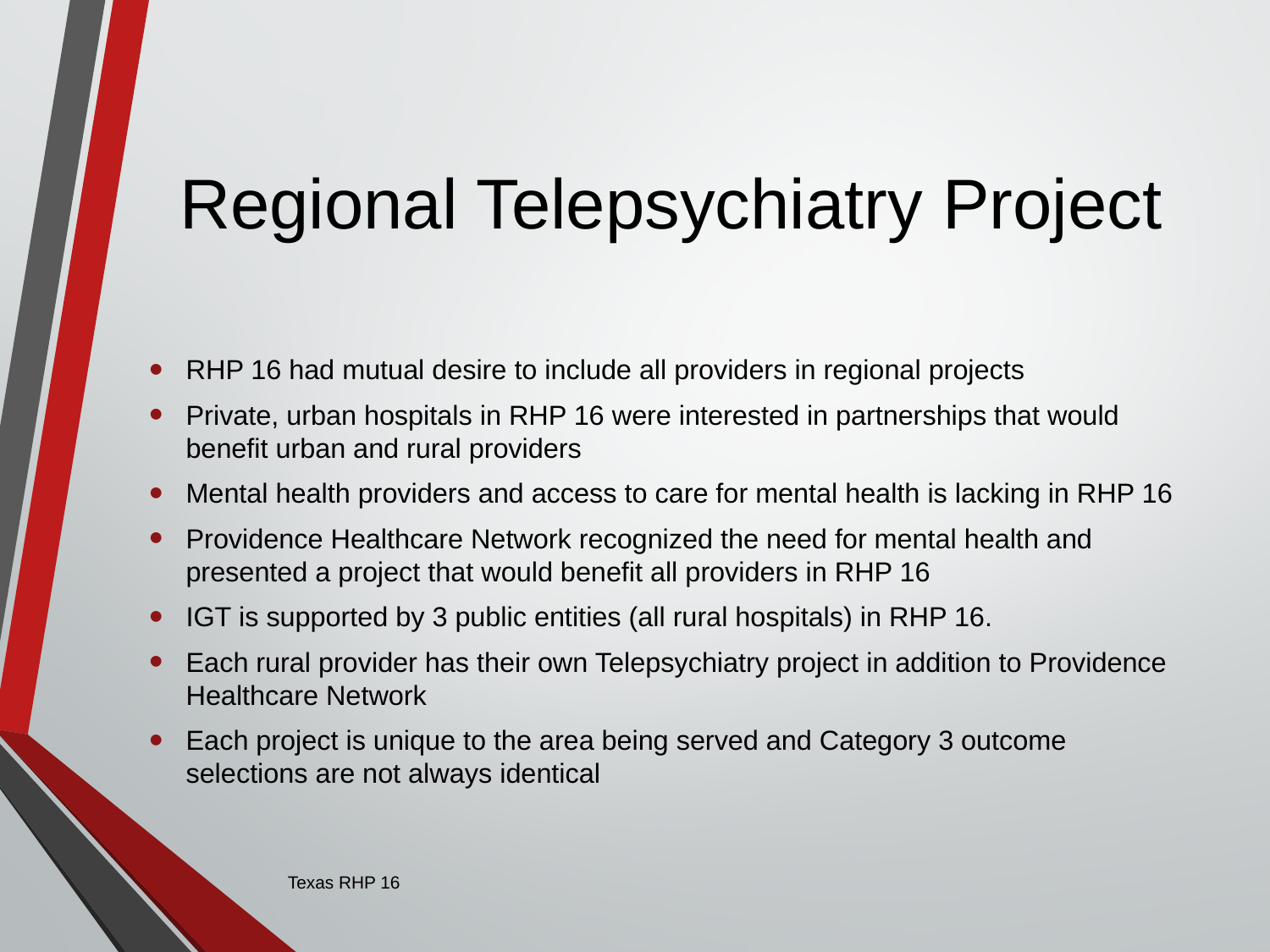

# Regional Telepsychiatry Project
RHP 16 had mutual desire to include all providers in regional projects
Private, urban hospitals in RHP 16 were interested in partnerships that would benefit urban and rural providers
Mental health providers and access to care for mental health is lacking in RHP 16
Providence Healthcare Network recognized the need for mental health and presented a project that would benefit all providers in RHP 16
IGT is supported by 3 public entities (all rural hospitals) in RHP 16.
Each rural provider has their own Telepsychiatry project in addition to Providence Healthcare Network
Each project is unique to the area being served and Category 3 outcome selections are not always identical
Texas RHP 16